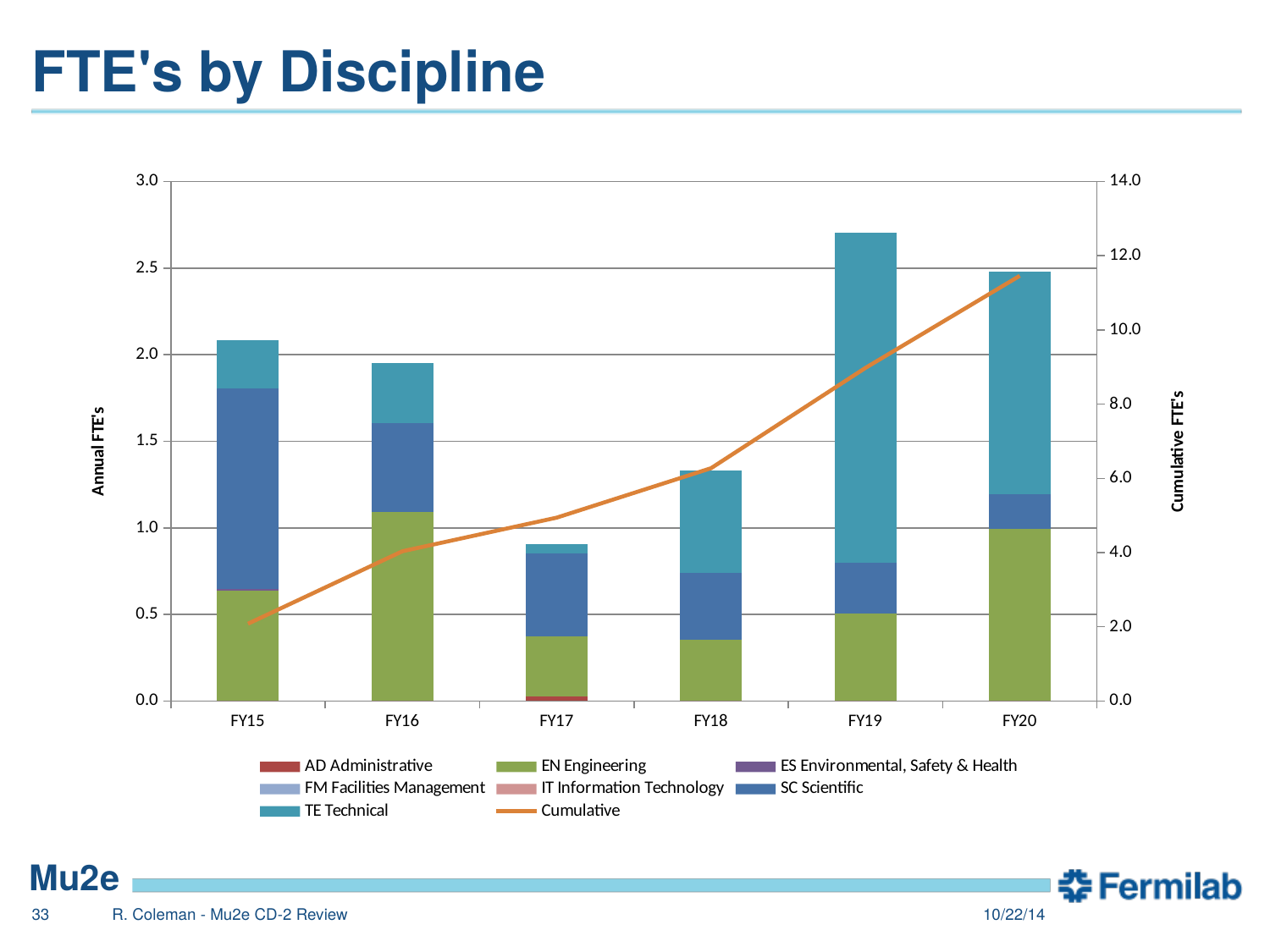

# FTE's by Discipline

### Chart

| Category | AD Administrative | EN Engineering | ES Environmental, Safety & Health | FM Facilities Management | IT Information Technology | SC Scientific | TE Technical | Cumulative |
|---|---|---|---|---|---|---|---|---|
| 42277.0 | 0.0 | 0.6366 | 0.0113 | None | None | 1.1552 | 0.2795 | 2.0826 |
| 42643.0 | 0.0 | 1.0918 | 0.0 | None | None | 0.5139 | 0.3464 | 4.0347 |
| 43008.0 | 0.026 | 0.3453 | 0.0 | None | None | 0.4789 | 0.0566 | 4.9415 |
| 43373.0 | 0.0 | 0.3544 | 0.0 | None | None | 0.3859 | 0.5931 | 6.2749 |
| 43738.0 | 0.0 | 0.5058 | 0.0 | None | None | 0.2943 | 1.9028 | 8.9778 |
| 44104.0 | 0.0 | 0.994 | 0.0 | None | None | 0.2 | 1.2878 | 11.4596 |
33
R. Coleman - Mu2e CD-2 Review
10/22/14